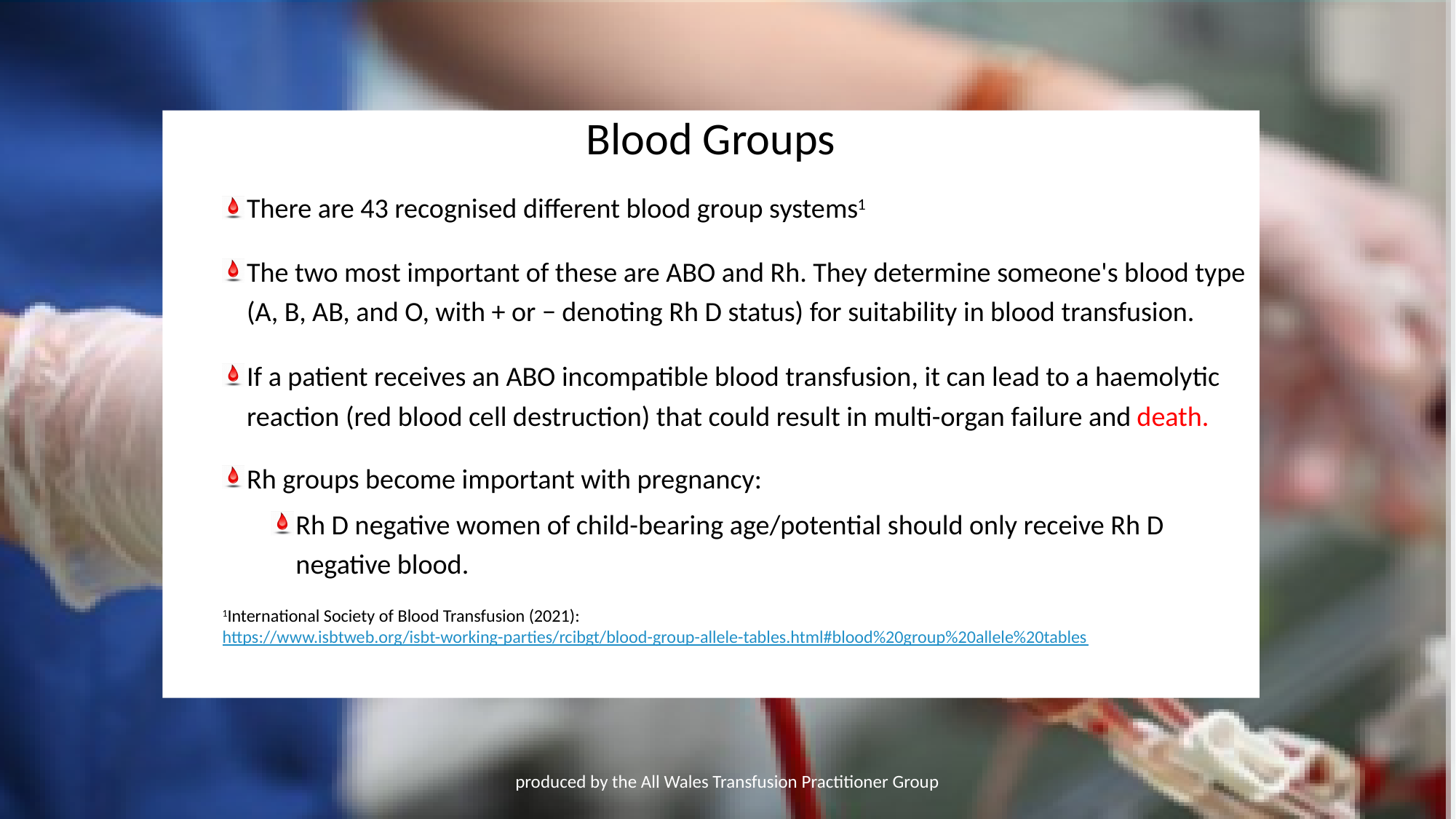

Blood Groups

There are 43 recognised different blood group systems1

The two most important of these are ABO and Rh. They determine someone's blood type (A, B, AB, and O, with + or − denoting Rh D status) for suitability in blood transfusion.

If a patient receives an ABO incompatible blood transfusion, it can lead to a haemolytic reaction (red blood cell destruction) that could result in multi-organ failure and death.

Rh groups become important with pregnancy:
Rh D negative women of child-bearing age/potential should only receive Rh D negative blood.

1International Society of Blood Transfusion (2021): https://www.isbtweb.org/isbt-working-parties/rcibgt/blood-group-allele-tables.html#blood%20group%20allele%20tables

produced by the All Wales Transfusion Practitioner Group